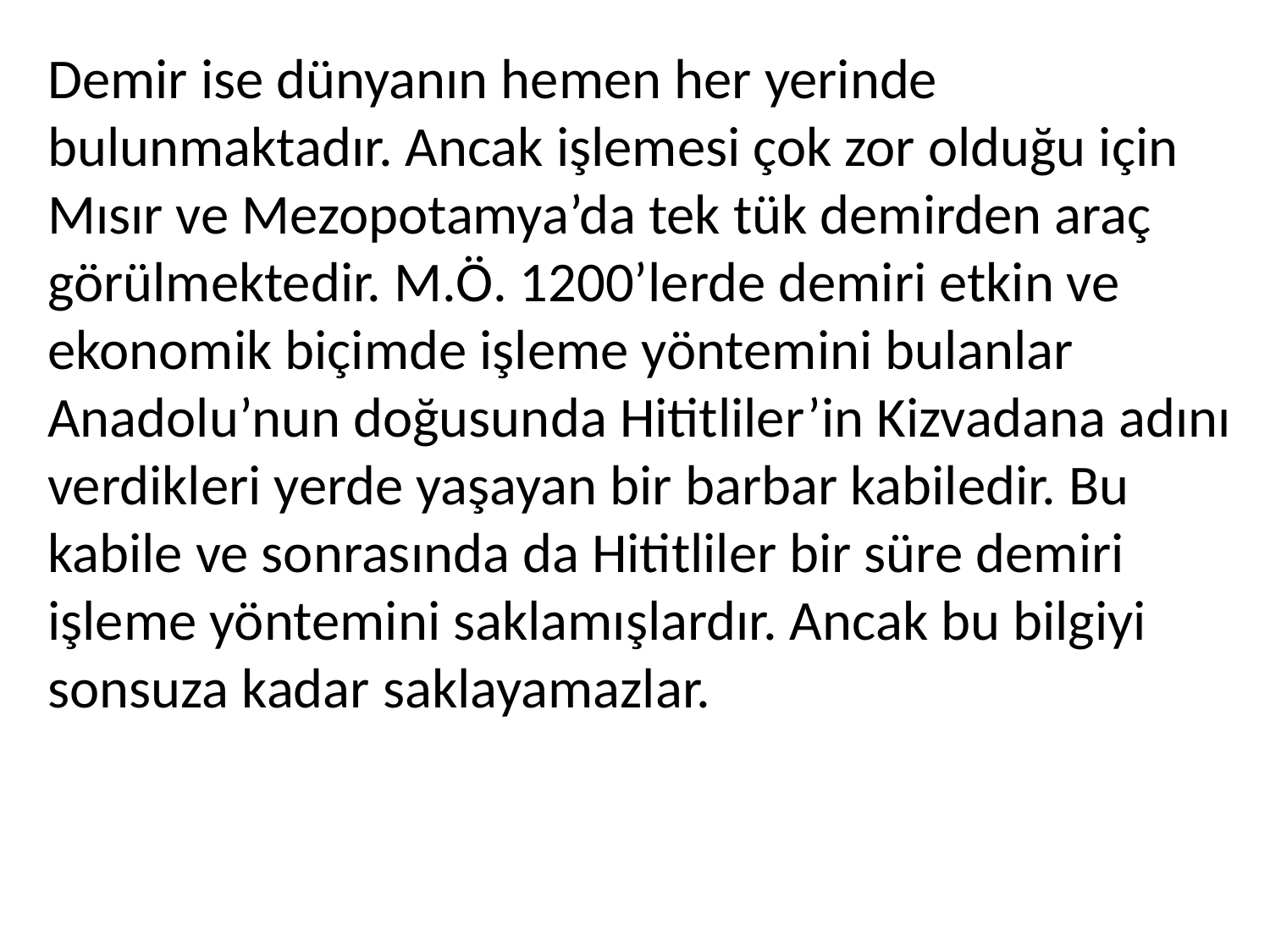

Demir ise dünyanın hemen her yerinde bulunmaktadır. Ancak işlemesi çok zor olduğu için Mısır ve Mezopotamya’da tek tük demirden araç görülmektedir. M.Ö. 1200’lerde demiri etkin ve ekonomik biçimde işleme yöntemini bulanlar Anadolu’nun doğusunda Hititliler’in Kizvadana adını verdikleri yerde yaşayan bir barbar kabiledir. Bu kabile ve sonrasında da Hititliler bir süre demiri işleme yöntemini saklamışlardır. Ancak bu bilgiyi sonsuza kadar saklayamazlar.